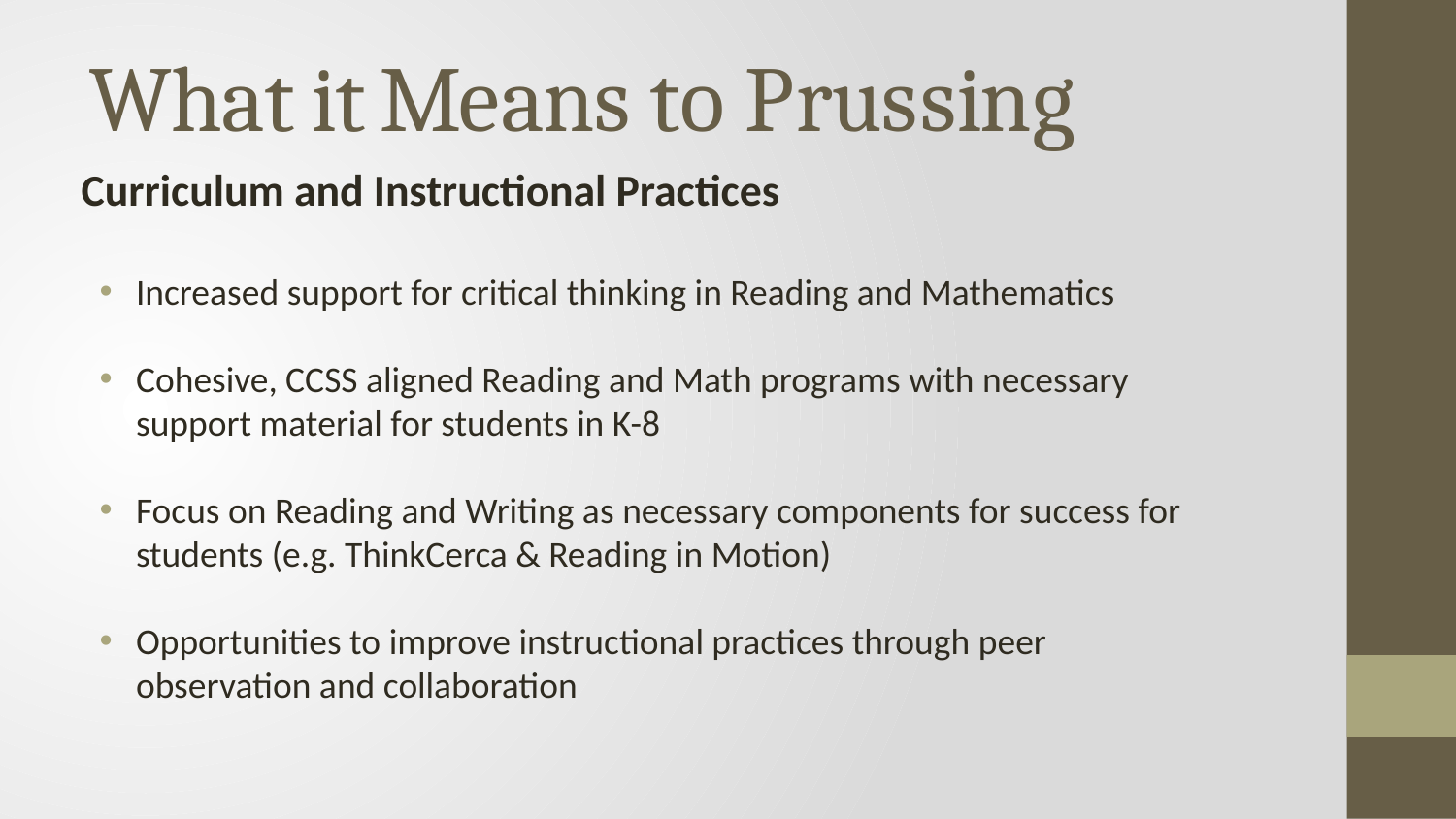

# What it Means to Prussing

Curriculum and Instructional Practices

Increased support for critical thinking in Reading and Mathematics

Cohesive, CCSS aligned Reading and Math programs with necessary support material for students in K-8

Focus on Reading and Writing as necessary components for success for students (e.g. ThinkCerca & Reading in Motion)

Opportunities to improve instructional practices through peer observation and collaboration